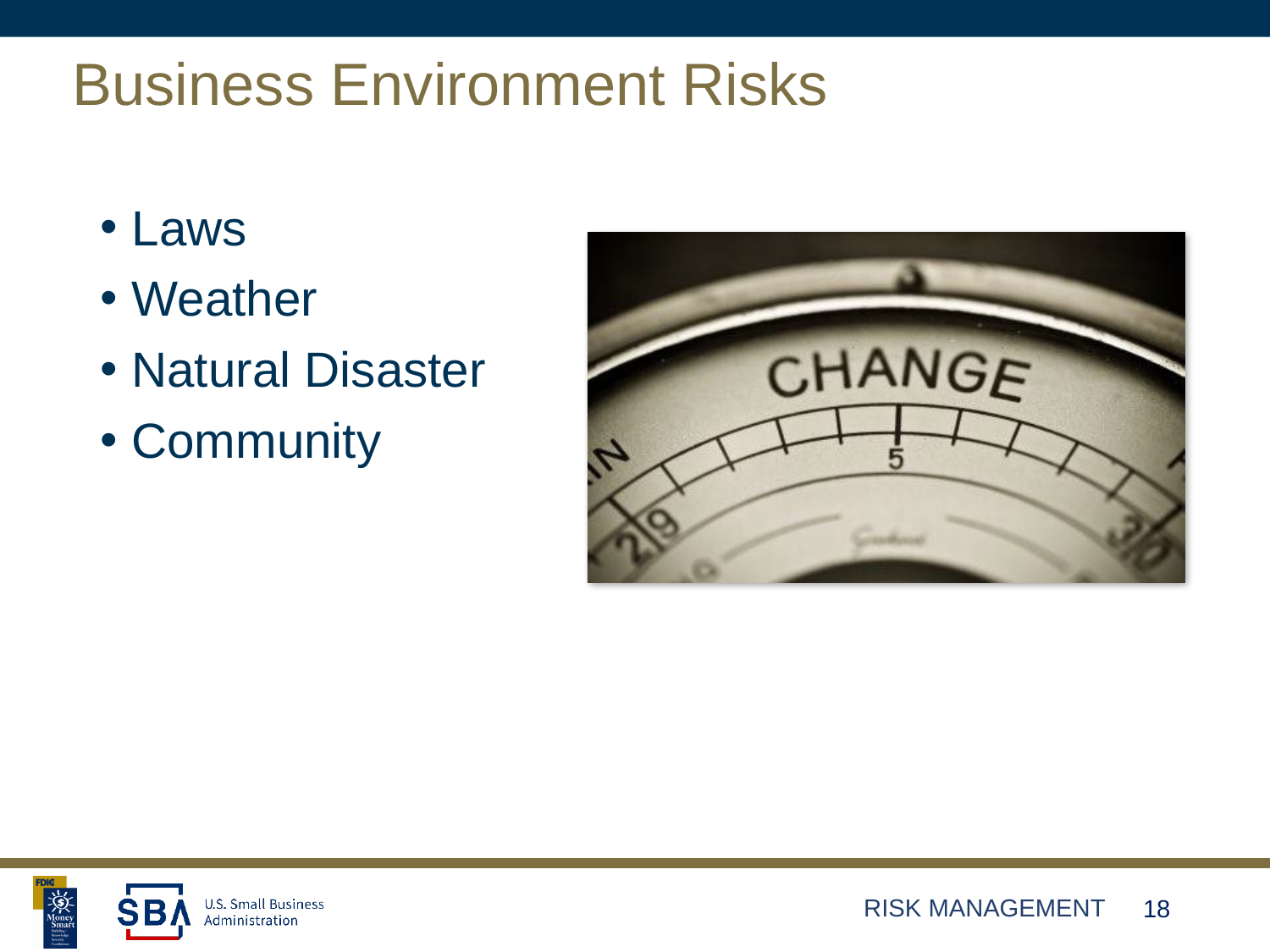

# Business Environment Risks
Laws
Weather
Natural Disaster
Community

Risk Management
18